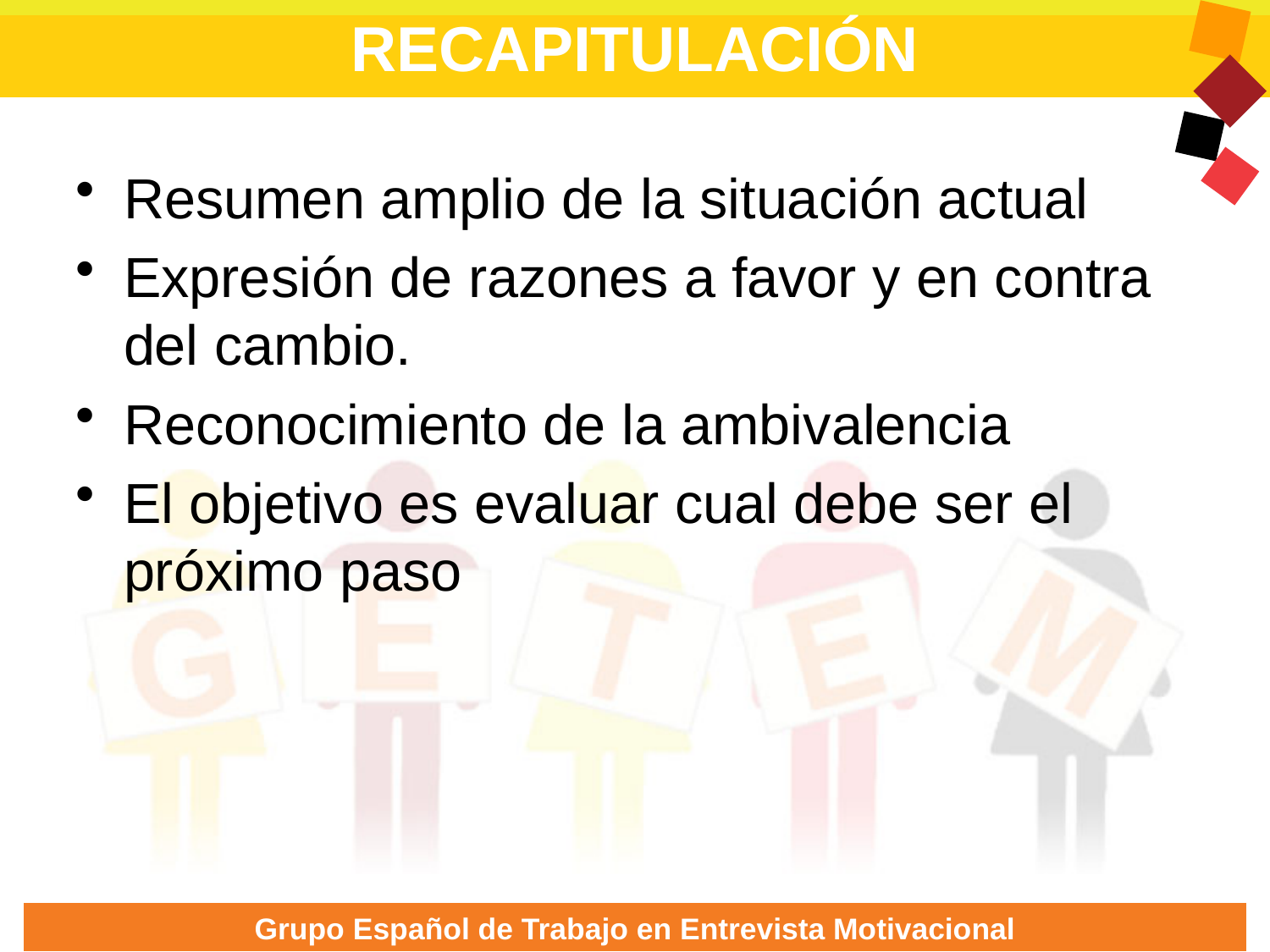

RECAPITULACIÓN
Resumen amplio de la situación actual
Expresión de razones a favor y en contra del cambio.
Reconocimiento de la ambivalencia
El objetivo es evaluar cual debe ser el próximo paso